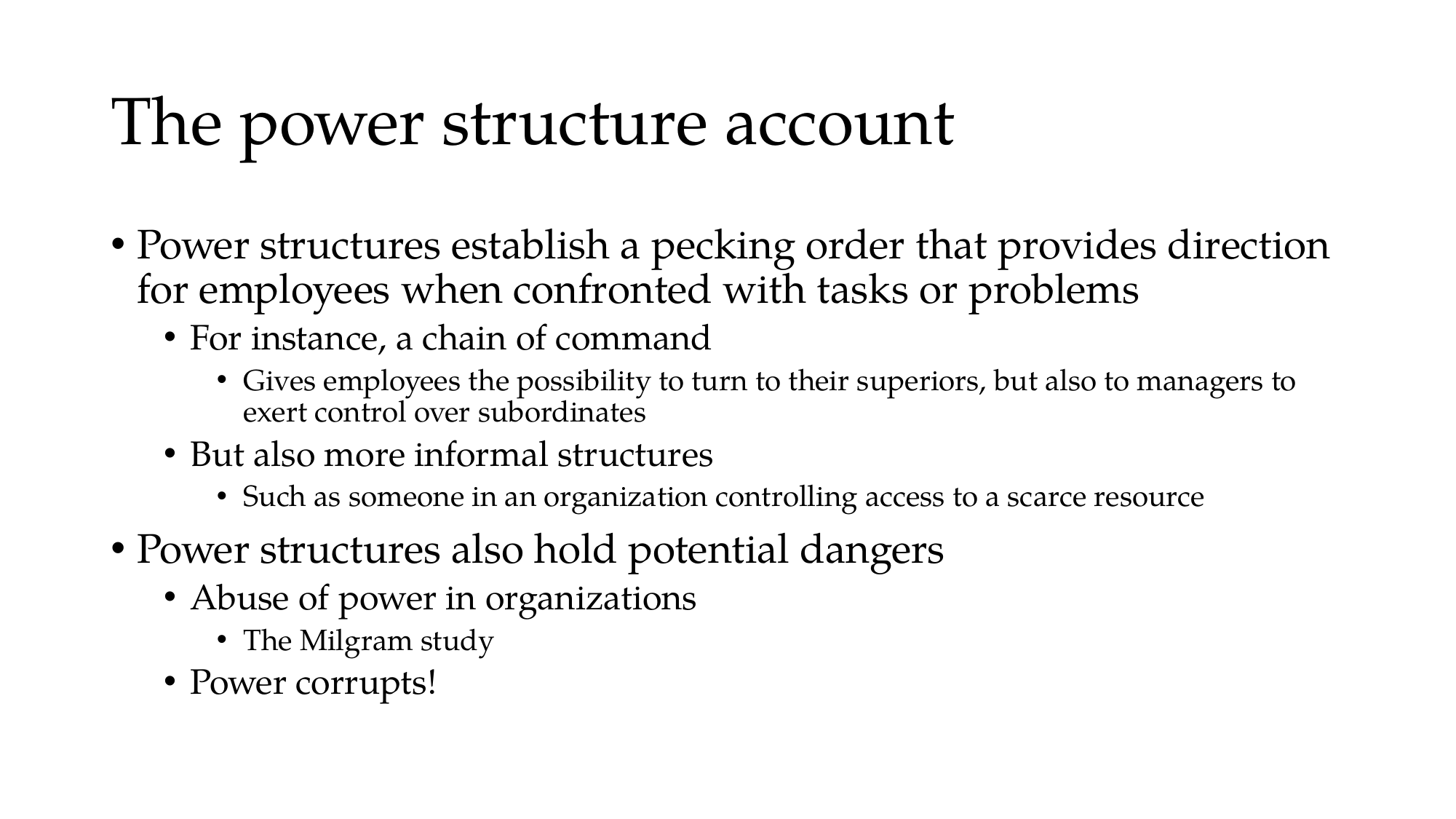

# The power structure account
Power structures establish a pecking order that provides direction for employees when confronted with tasks or problems
For instance, a chain of command
Gives employees the possibility to turn to their superiors, but also to managers to exert control over subordinates
But also more informal structures
Such as someone in an organization controlling access to a scarce resource
Power structures also hold potential dangers
Abuse of power in organizations
The Milgram study
Power corrupts!